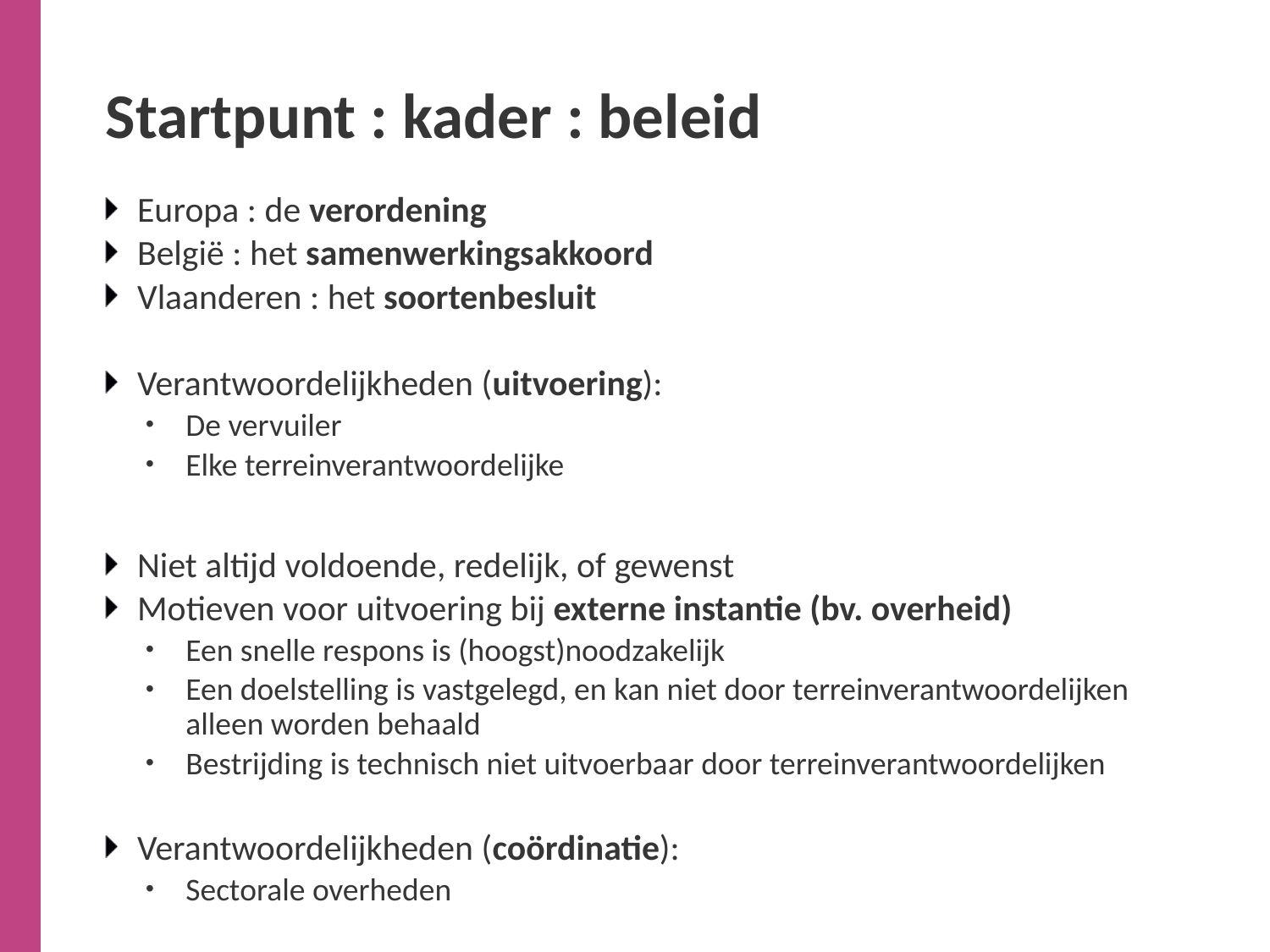

# Startpunt : kader : beleid
Europa : de verordening
België : het samenwerkingsakkoord
Vlaanderen : het soortenbesluit

Verantwoordelijkheden (uitvoering):
De vervuiler
Elke terreinverantwoordelijke

Niet altijd voldoende, redelijk, of gewenst
Motieven voor uitvoering bij externe instantie (bv. overheid)
Een snelle respons is (hoogst)noodzakelijk
Een doelstelling is vastgelegd, en kan niet door terreinverantwoordelijken alleen worden behaald
Bestrijding is technisch niet uitvoerbaar door terreinverantwoordelijken

Verantwoordelijkheden (coördinatie):
Sectorale overheden